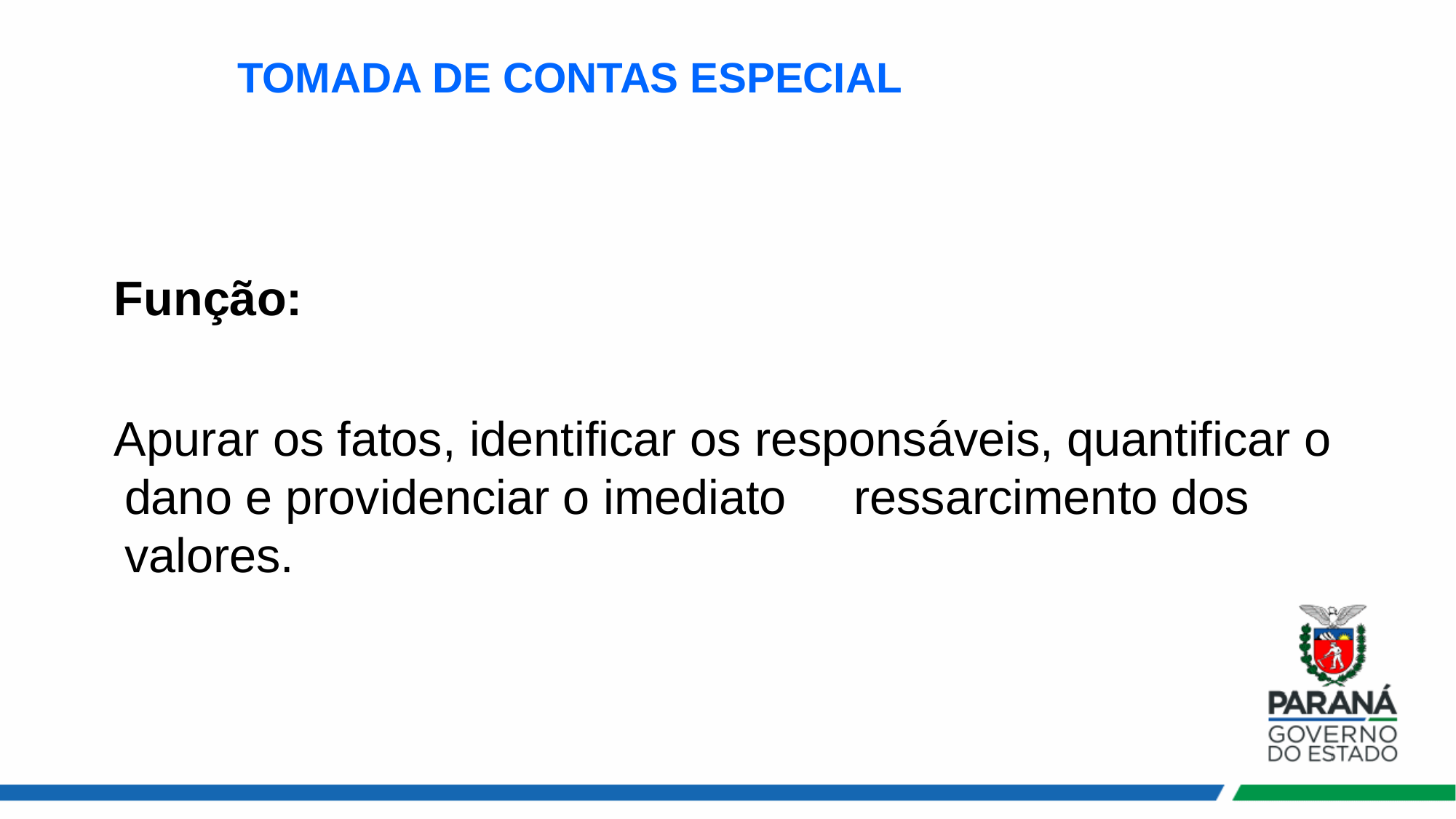

# TOMADA DE CONTAS ESPECIAL

  Função:

  Apurar os fatos, identificar os responsáveis, quantificar o dano e providenciar o imediato     ressarcimento dos valores.